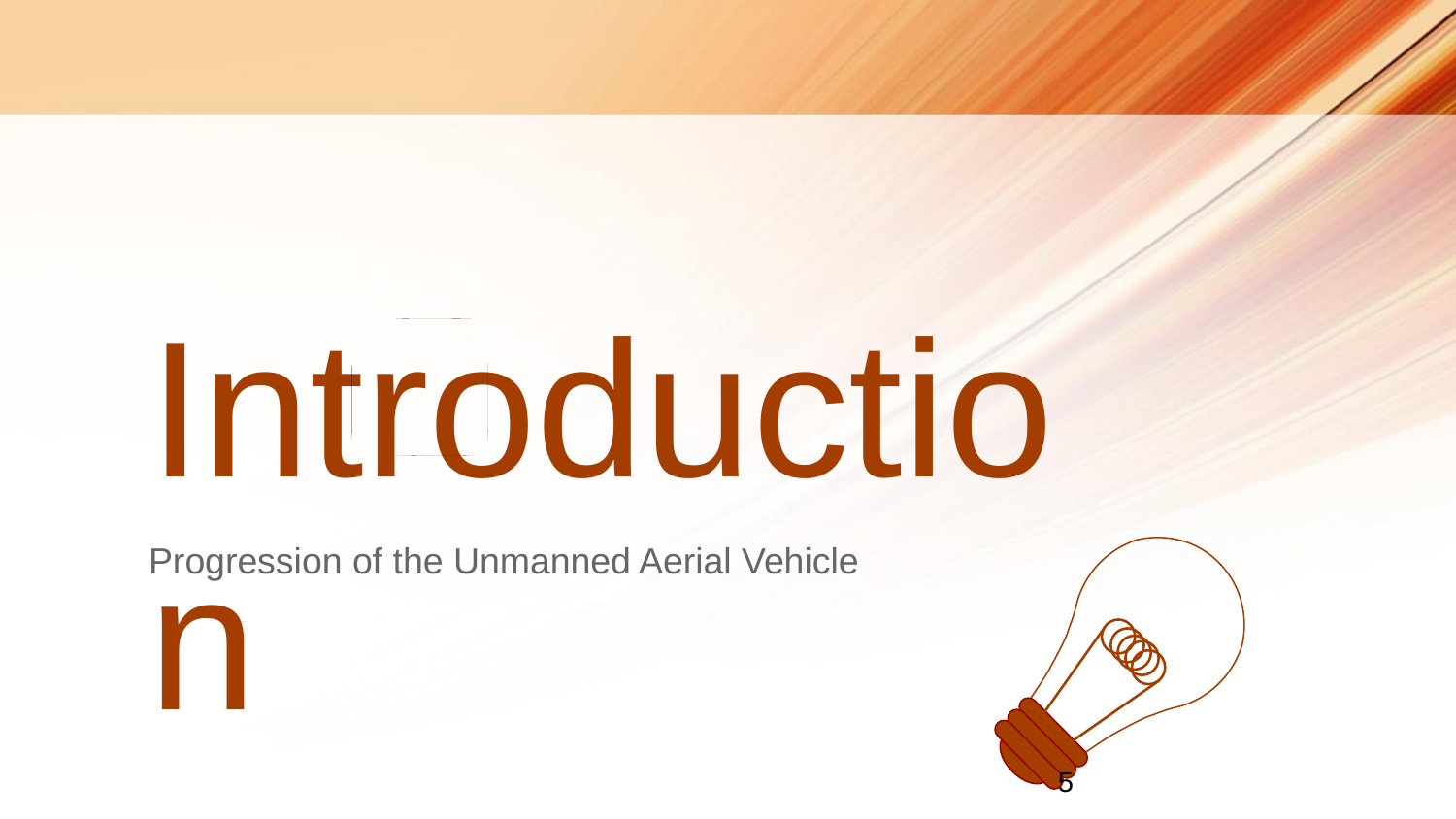

Introduction

Progression of the Unmanned Aerial Vehicle

5